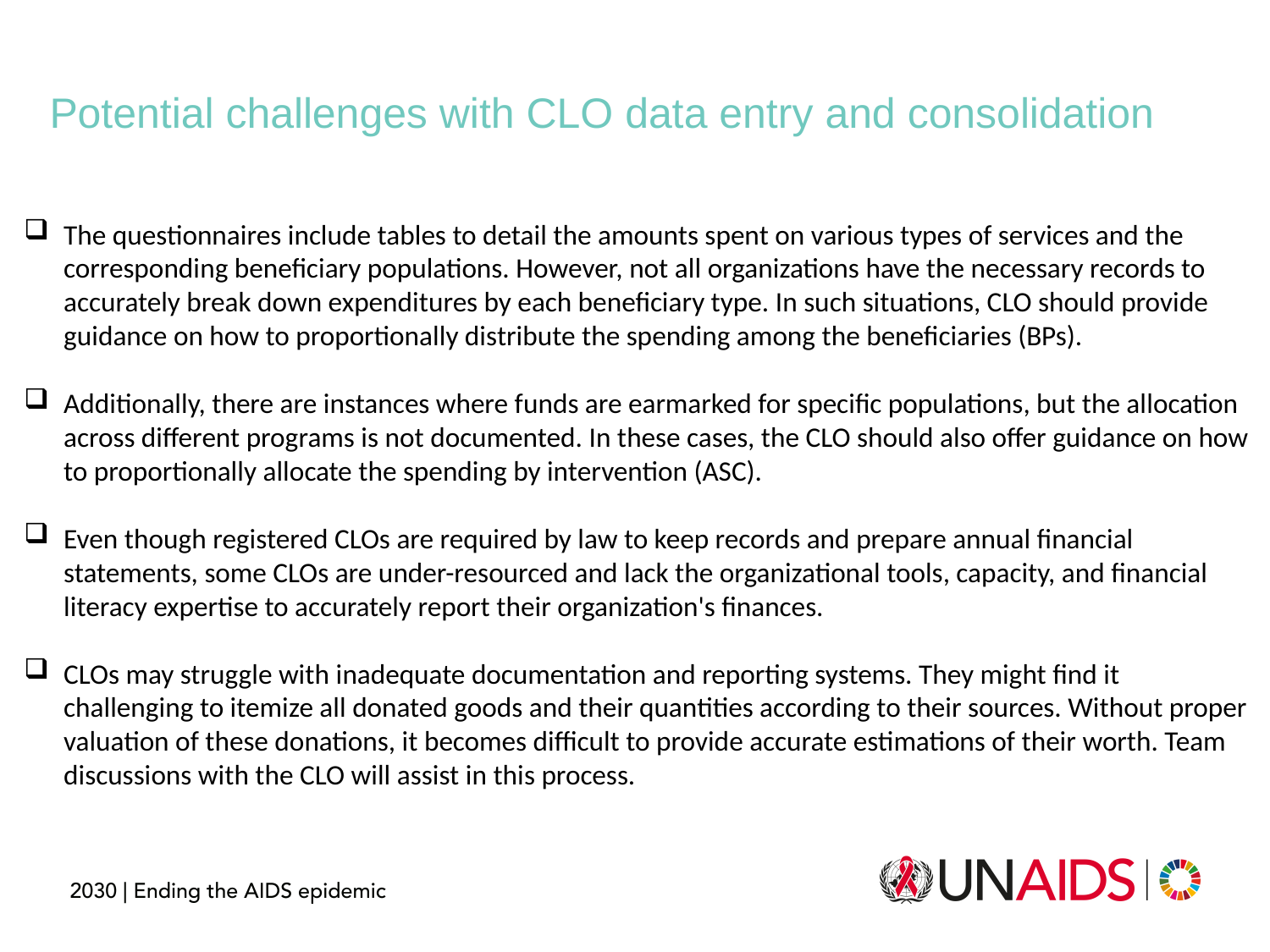

Potential challenges with CLO data entry and consolidation
The questionnaires include tables to detail the amounts spent on various types of services and the corresponding beneficiary populations. However, not all organizations have the necessary records to accurately break down expenditures by each beneficiary type. In such situations, CLO should provide guidance on how to proportionally distribute the spending among the beneficiaries (BPs).

Additionally, there are instances where funds are earmarked for specific populations, but the allocation across different programs is not documented. In these cases, the CLO should also offer guidance on how to proportionally allocate the spending by intervention (ASC).

Even though registered CLOs are required by law to keep records and prepare annual financial statements, some CLOs are under-resourced and lack the organizational tools, capacity, and financial literacy expertise to accurately report their organization's finances.

CLOs may struggle with inadequate documentation and reporting systems. They might find it challenging to itemize all donated goods and their quantities according to their sources. Without proper valuation of these donations, it becomes difficult to provide accurate estimations of their worth. Team discussions with the CLO will assist in this process.